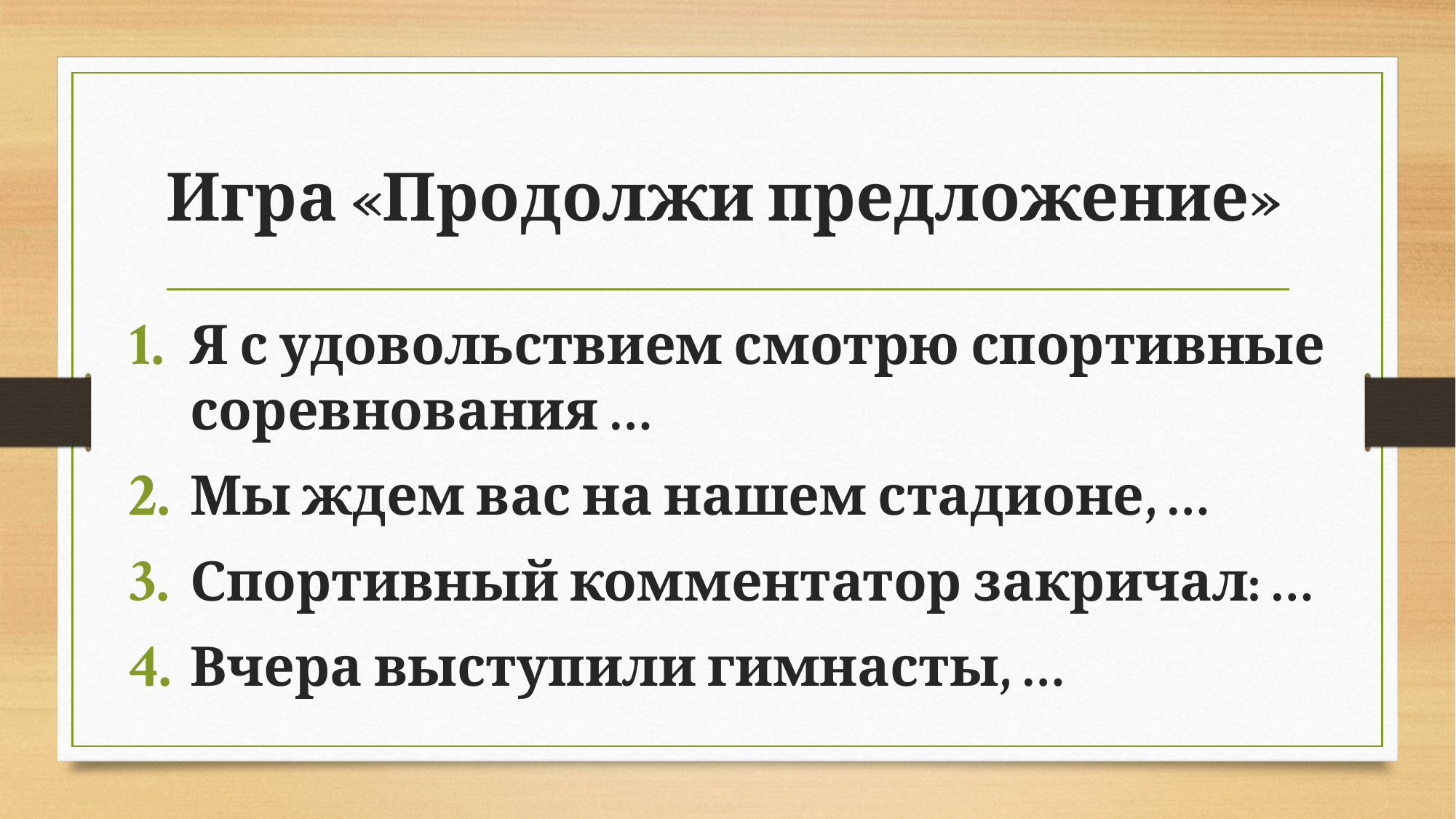

# Игра «Продолжи предложение»
Я с удовольствием смотрю спортивные соревнования …
Мы ждем вас на нашем стадионе, …
Спортивный комментатор закричал: …
Вчера выступили гимнасты, …